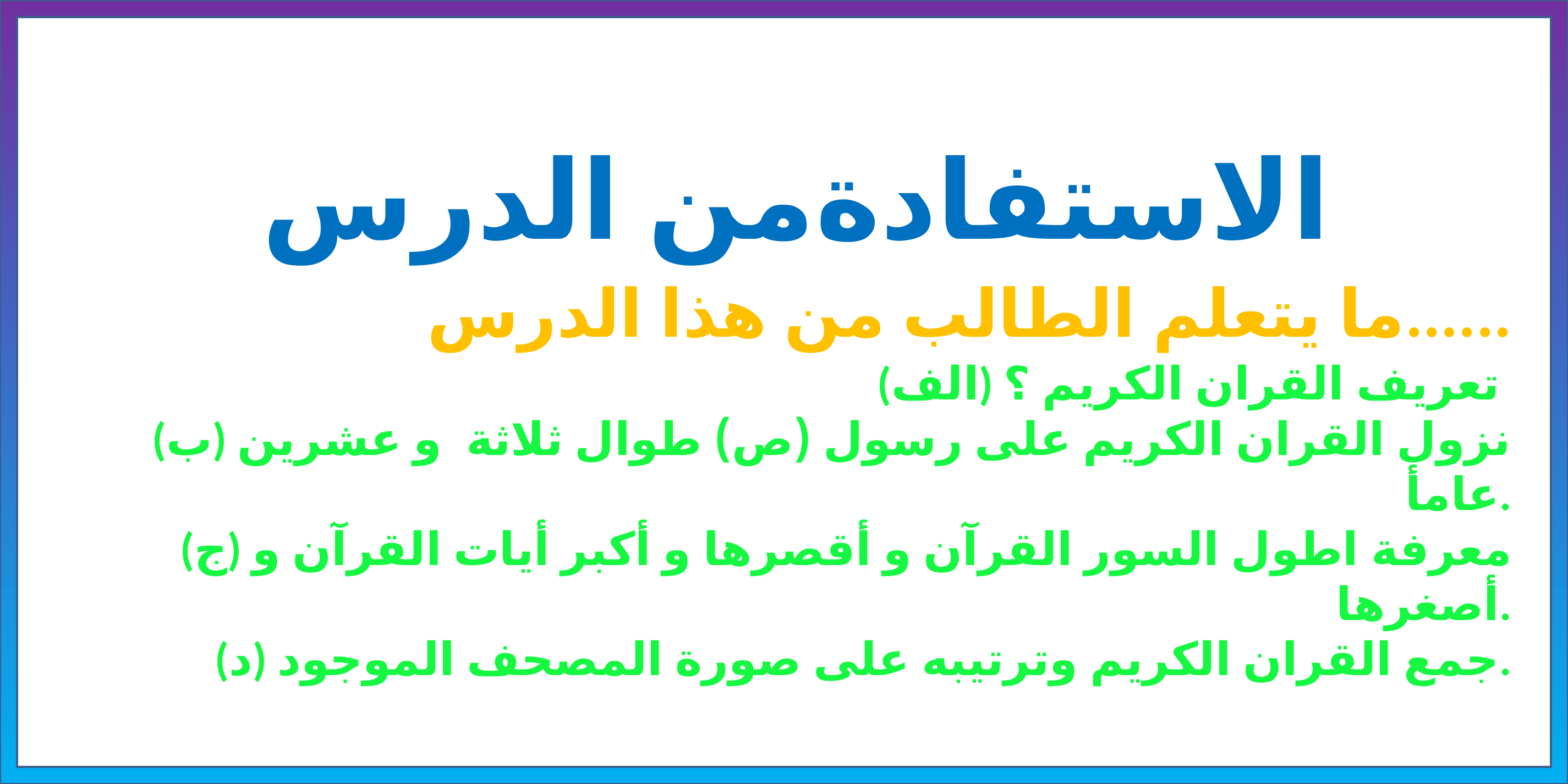

الاستفادة
 الاستفادةمن الدرس
ما يتعلم الطالب من هذا الدرس......
       (الف) تعريف القران الكريم ؟
        (ب) نزول القران الكريم على رسول (ص) طوال ثلاثة  و عشرين عامأ.
        (ج) معرفة اطول السور القرآن و أقصرها و أكبر أيات القرآن و أصغرها.
        (د) جمع القران الكريم وترتيبه على صورة المصحف الموجود.
ادة